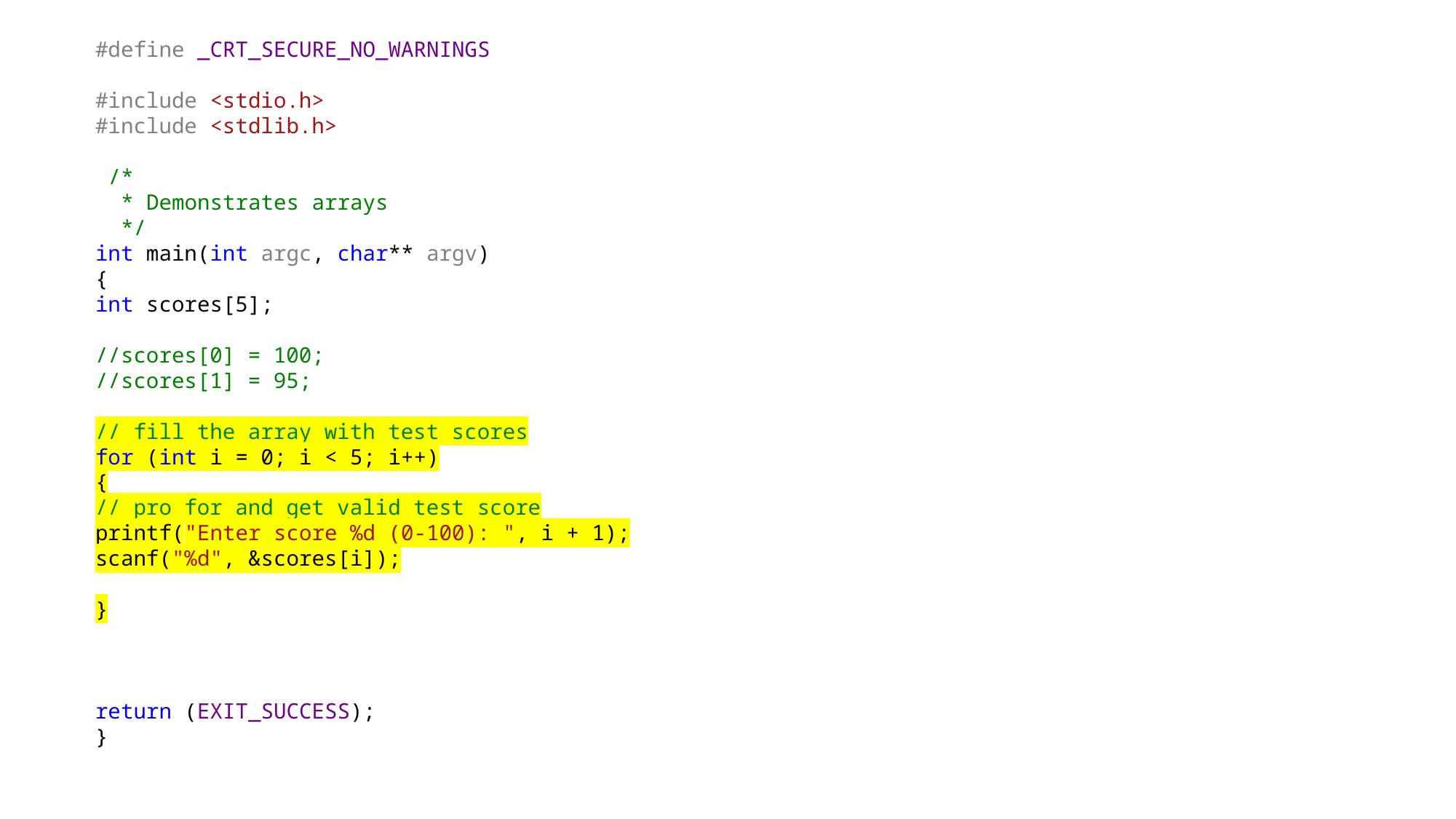

#define _CRT_SECURE_NO_WARNINGS

#include <stdio.h>
#include <stdlib.h>

 /*
  * Demonstrates arrays
  */
int main(int argc, char** argv)
{
int scores[5];

//scores[0] = 100;
//scores[1] = 95;

// fill the array with test scores
for (int i = 0; i < 5; i++)
{
// pro for and get valid test score
printf("Enter score %d (0-100): ", i + 1);
scanf("%d", &scores[i]);

}

return (EXIT_SUCCESS);
}